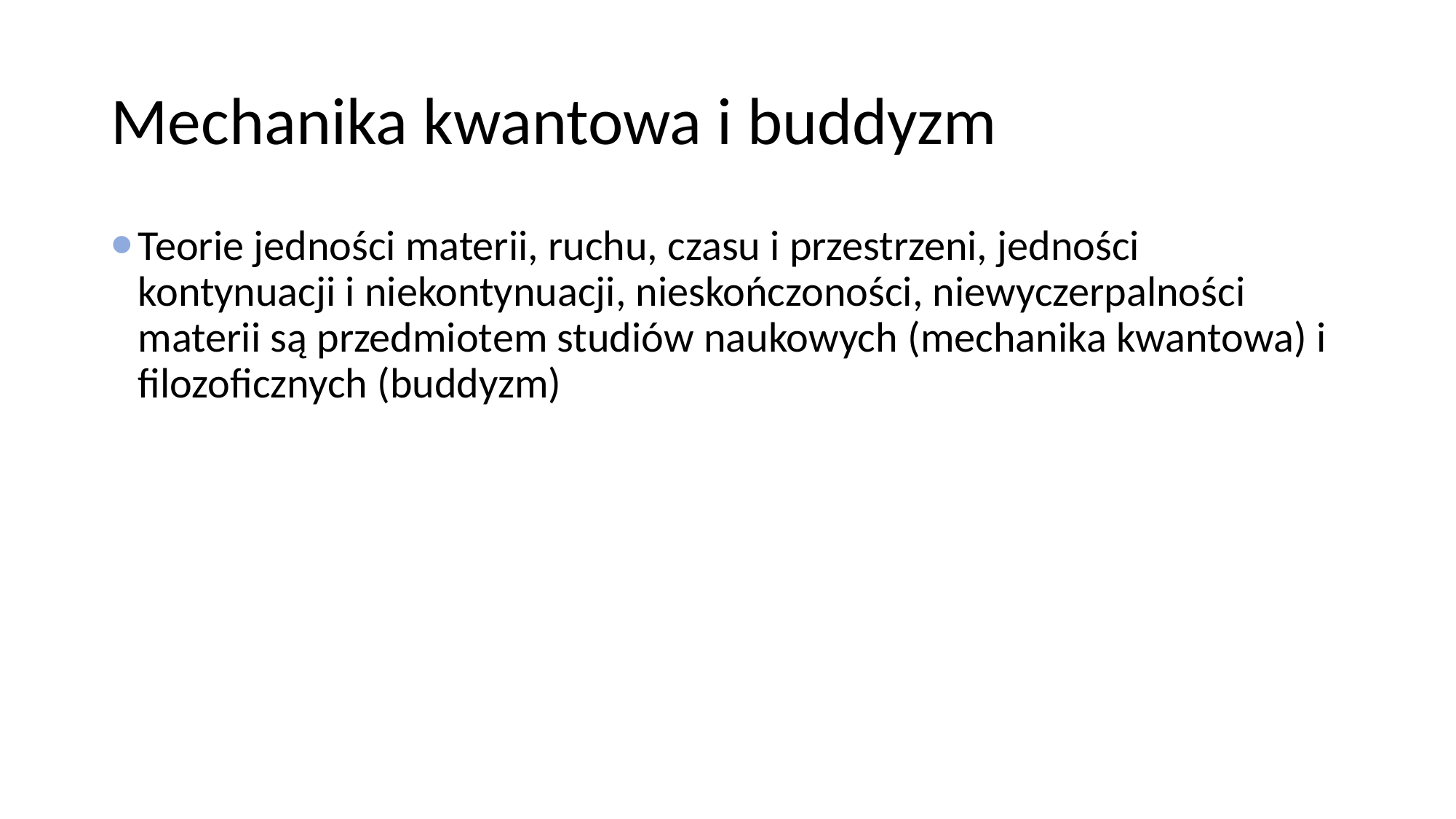

# Mechanika kwantowa i buddyzm
Teorie jedności materii, ruchu, czasu i przestrzeni, jedności kontynuacji i niekontynuacji, nieskończoności, niewyczerpalności materii są przedmiotem studiów naukowych (mechanika kwantowa) i filozoficznych (buddyzm)